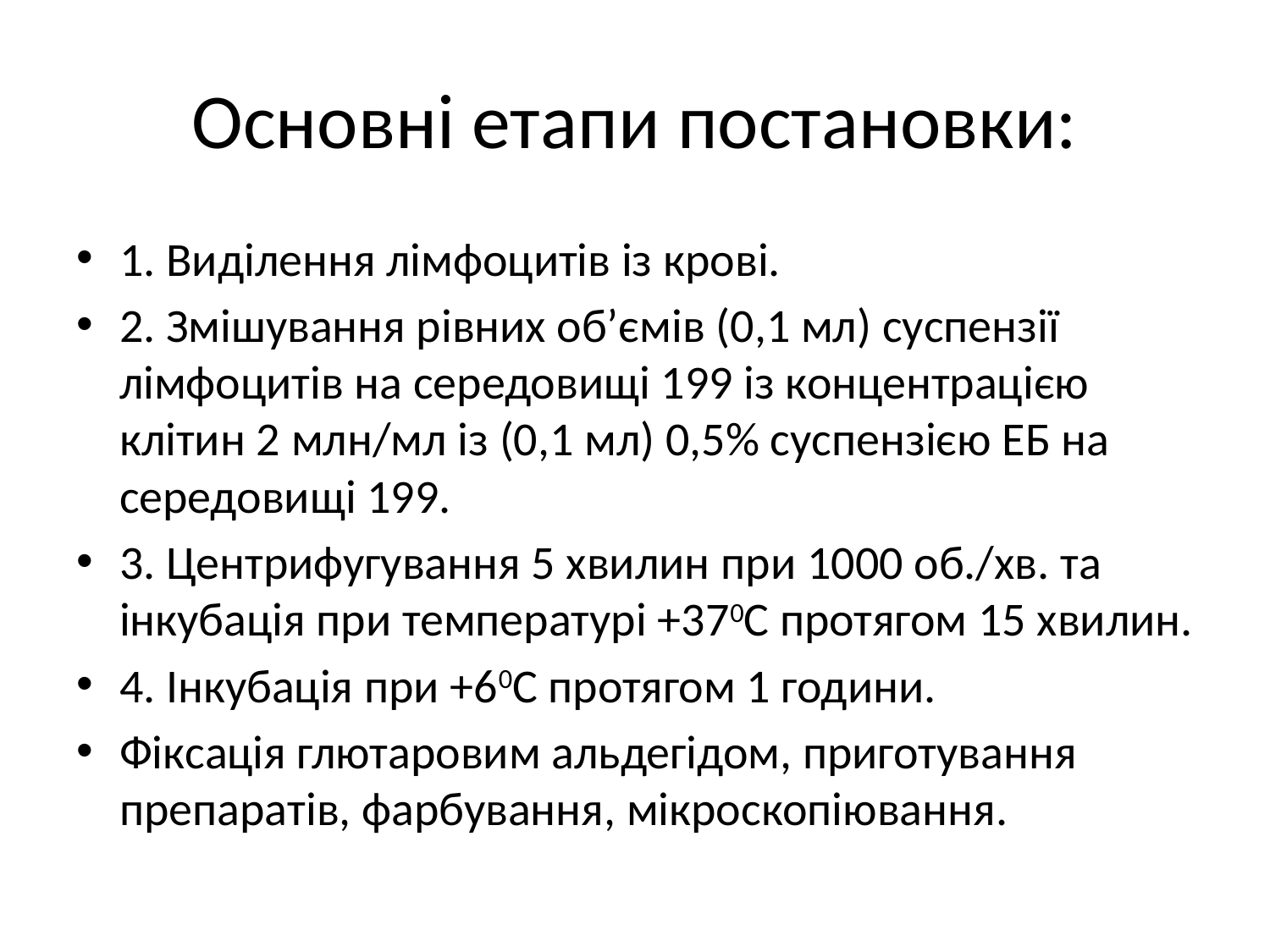

# Основні етапи постановки:
1. Виділення лімфоцитів із крові.
2. Змішування рівних об’ємів (0,1 мл) суспензії лімфоцитів на середовищі 199 із концентрацією клітин 2 млн/мл із (0,1 мл) 0,5% суспензією ЕБ на середовищі 199.
3. Центрифугування 5 хвилин при 1000 об./хв. та інкубація при температурі +370С протягом 15 хвилин.
4. Інкубація при +60С протягом 1 години.
Фіксація глютаровим альдегідом, приготування препаратів, фарбування, мікроскопіювання.